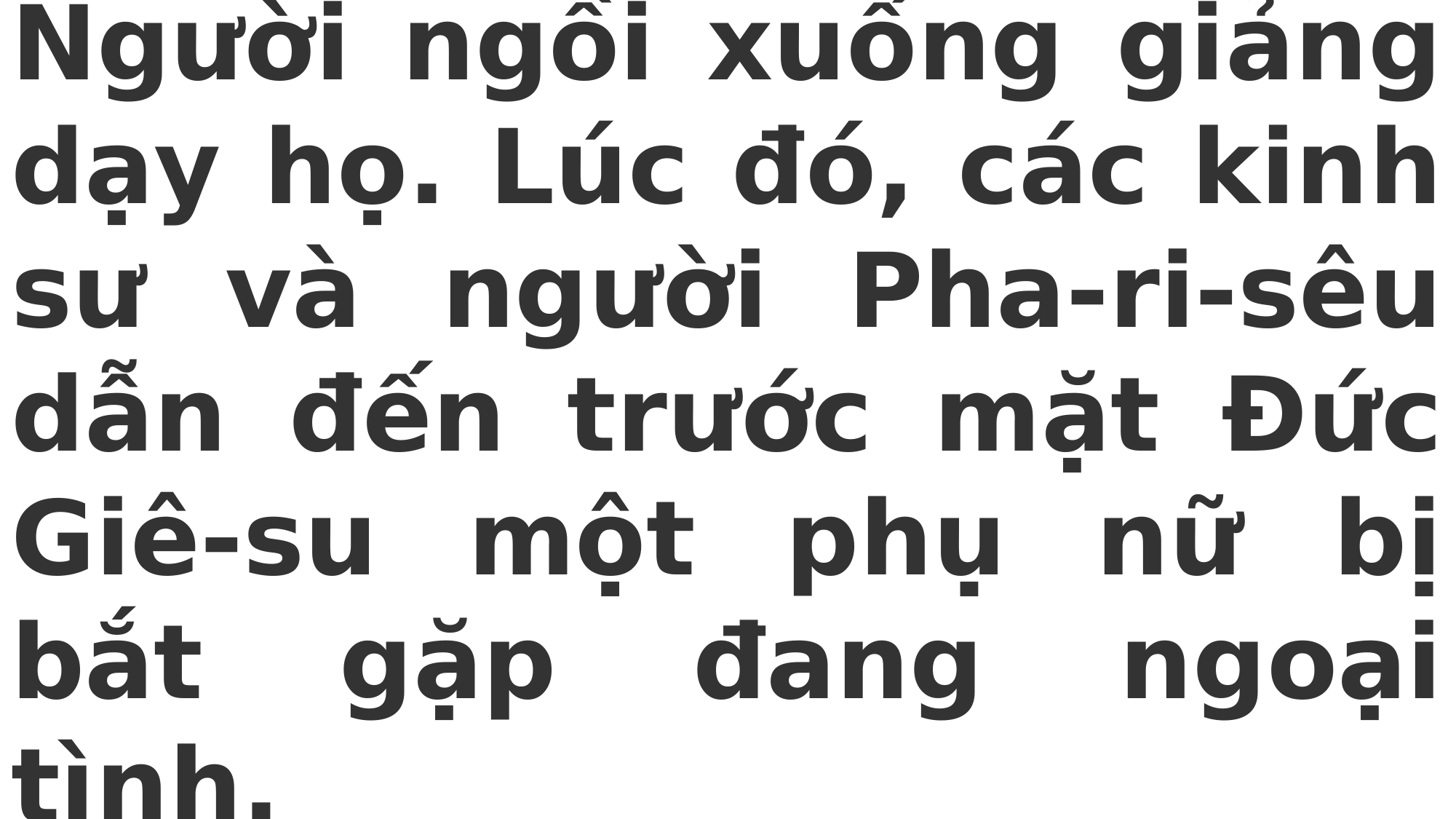

# Người ngồi xuống giảng dạy họ. Lúc đó, các kinh sư và người Pha-ri-sêu dẫn đến trước mặt Đức Giê-su một phụ nữ bị bắt gặp đang ngoại tình.